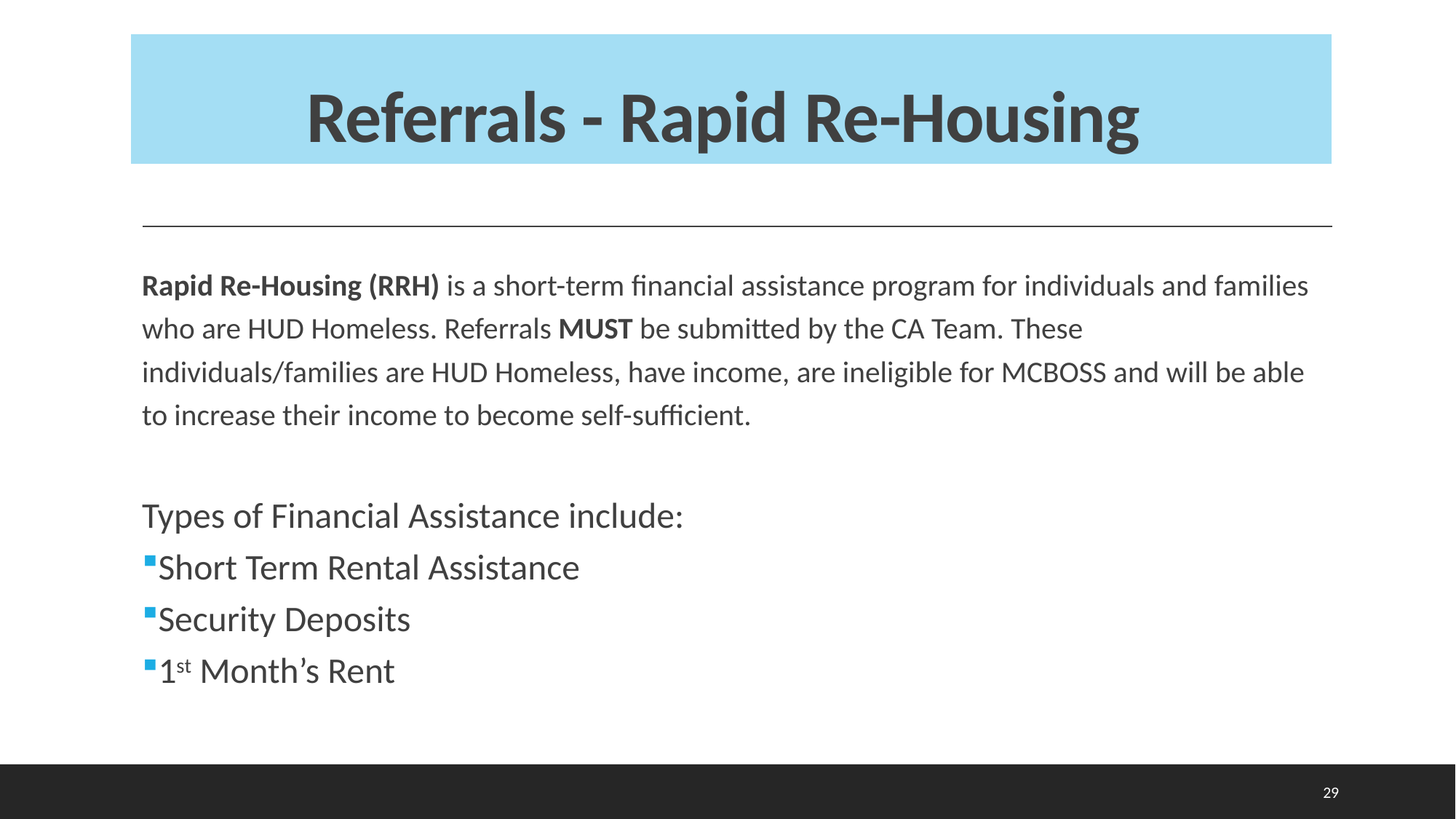

# Referrals - Rapid Re-Housing
Rapid Re-Housing (RRH) is a short-term financial assistance program for individuals and families who are HUD Homeless. Referrals MUST be submitted by the CA Team. These individuals/families are HUD Homeless, have income, are ineligible for MCBOSS and will be able to increase their income to become self-sufficient.

Types of Financial Assistance include:
Short Term Rental Assistance
Security Deposits
1st Month’s Rent

29